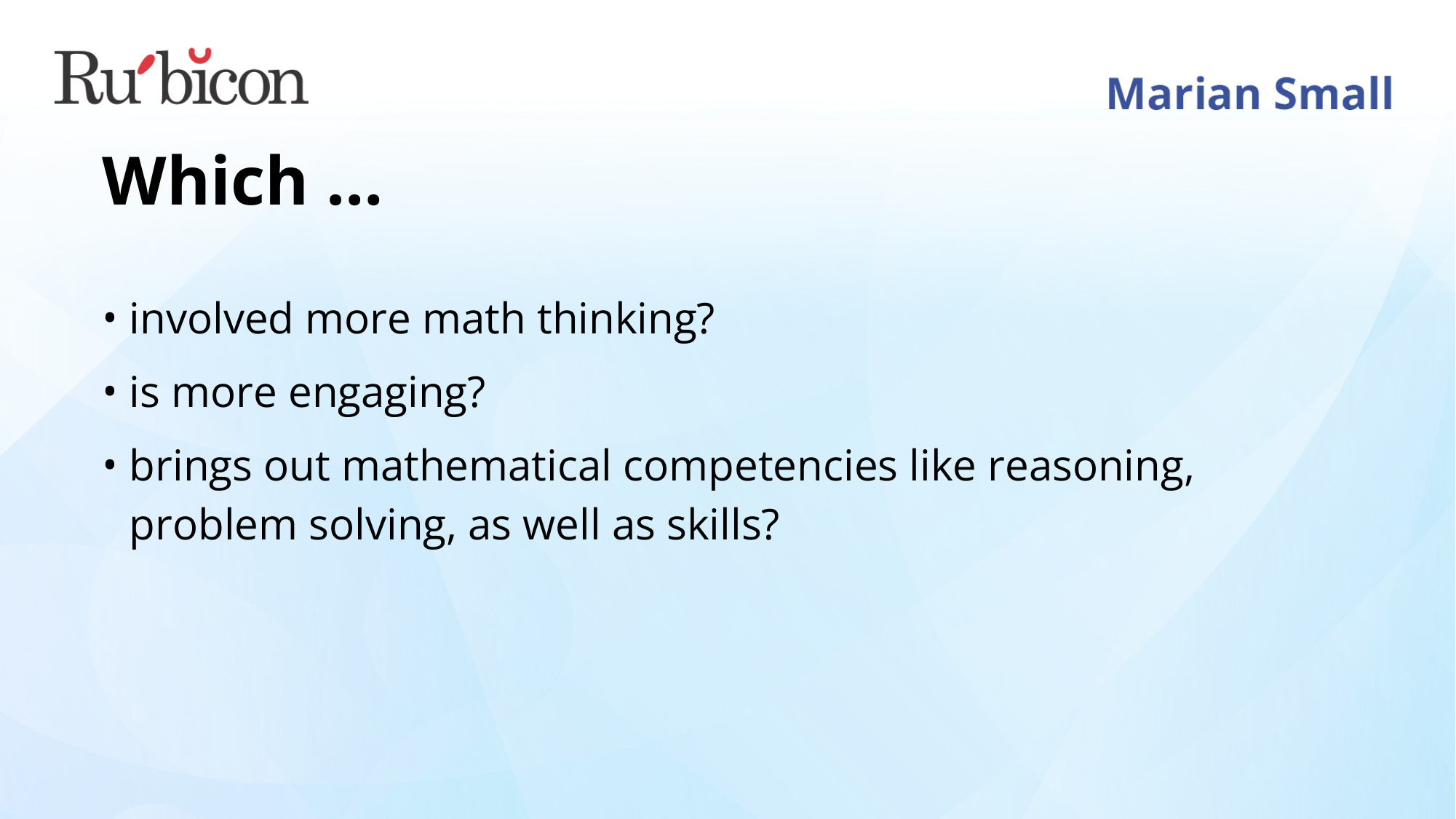

# Which …
involved more math thinking?
is more engaging?
brings out mathematical competencies like reasoning, problem solving, as well as skills?